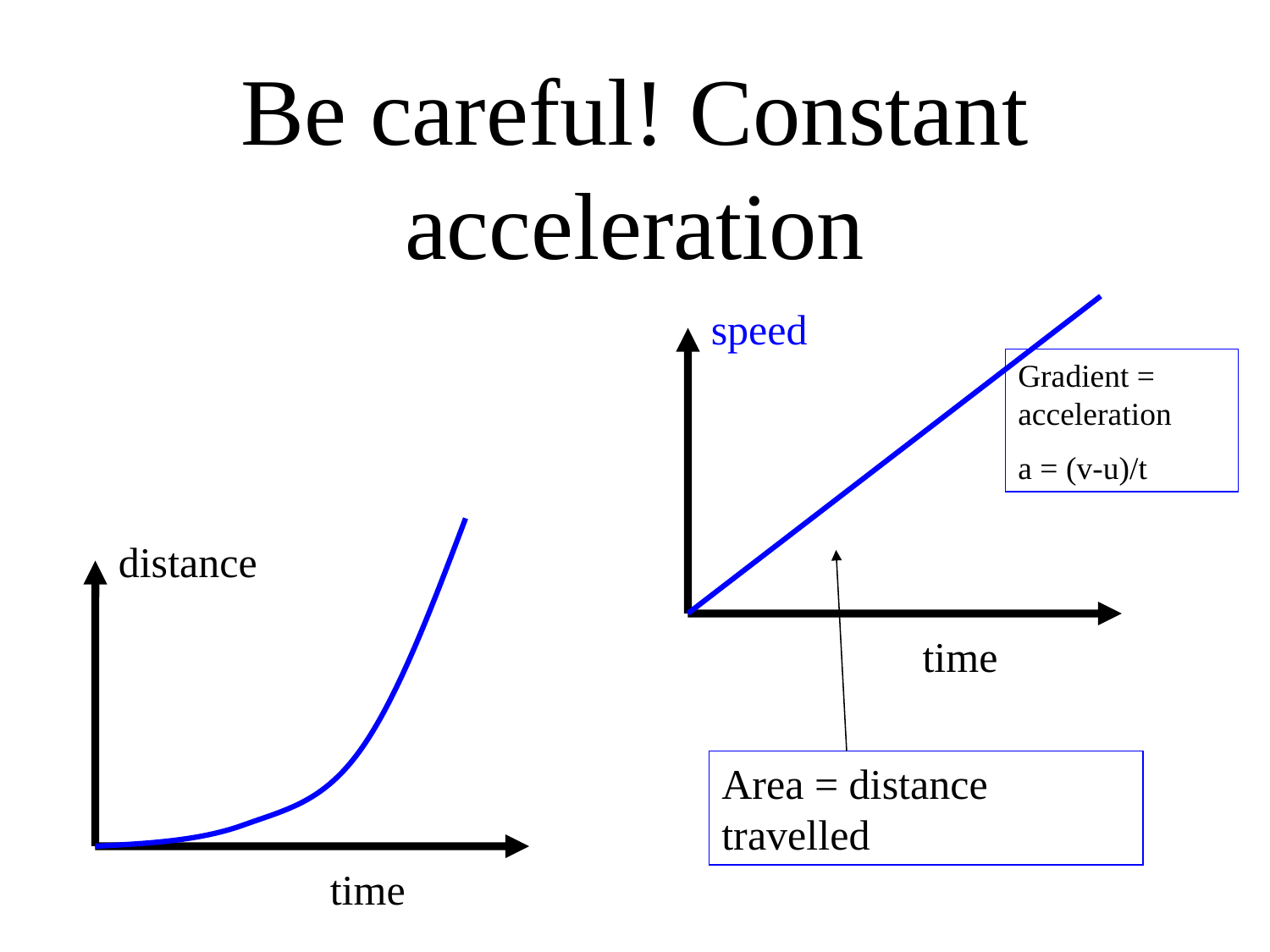

# Be careful! Constant acceleration
speed

time

Gradient = acceleration
a = (v-u)/t

distance

time

Area = distance travelled